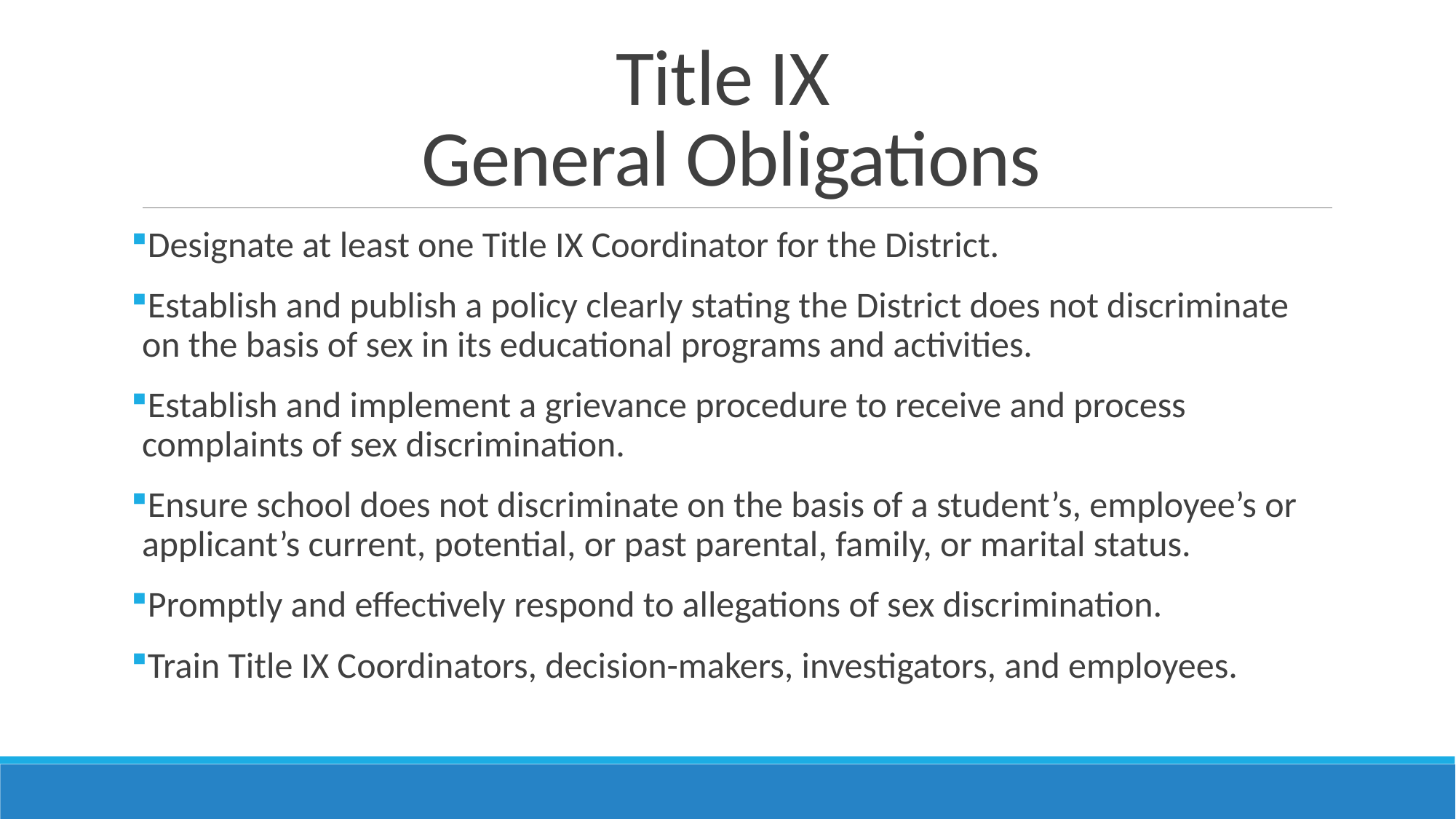

# Title IX General Obligations
Designate at least one Title IX Coordinator for the District.
Establish and publish a policy clearly stating the District does not discriminate on the basis of sex in its educational programs and activities.
Establish and implement a grievance procedure to receive and process complaints of sex discrimination.
Ensure school does not discriminate on the basis of a student’s, employee’s or applicant’s current, potential, or past parental, family, or marital status.
Promptly and effectively respond to allegations of sex discrimination.
Train Title IX Coordinators, decision-makers, investigators, and employees.